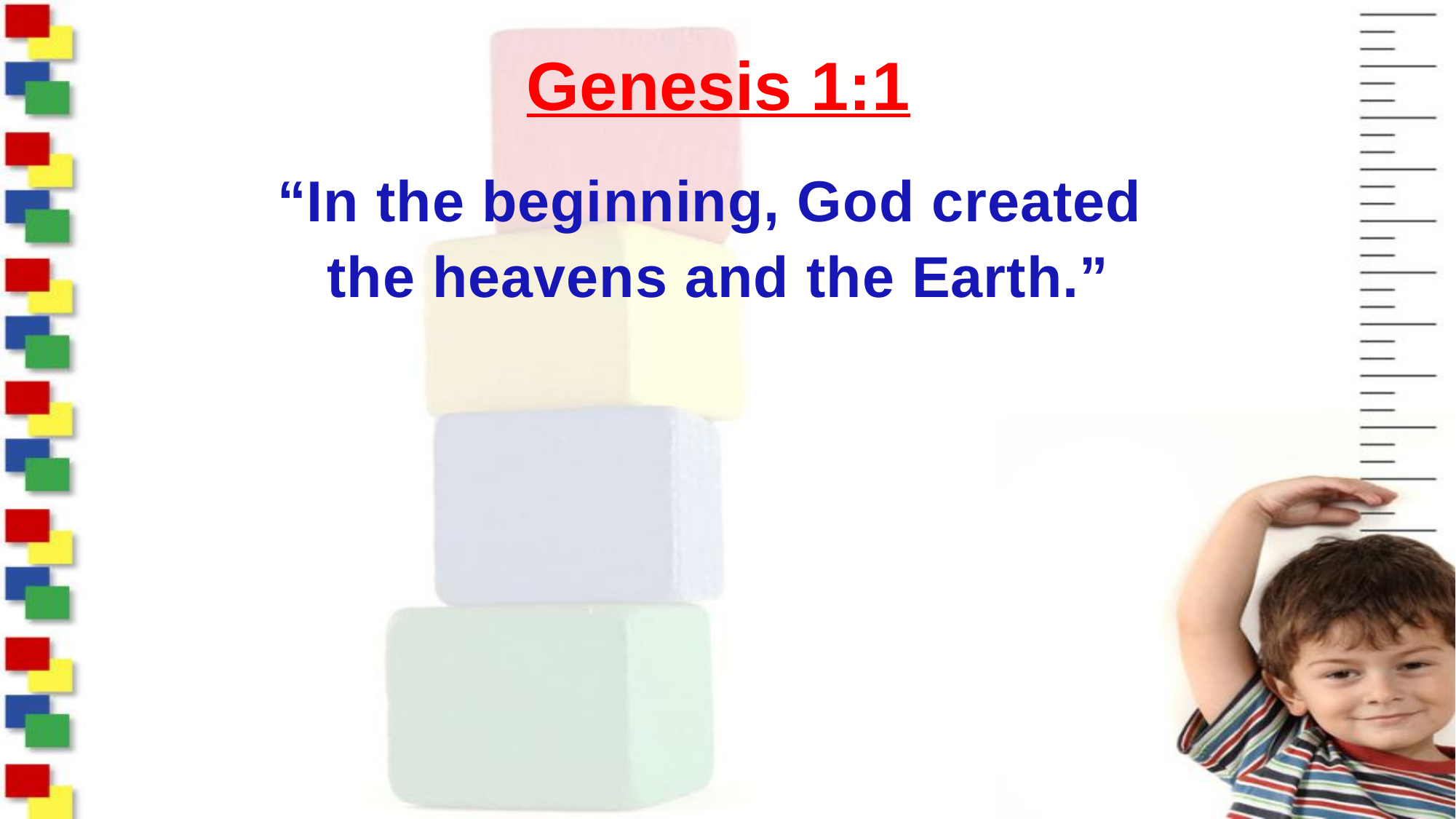

# Genesis 1:1
“In the beginning, God created
the heavens and the Earth.”